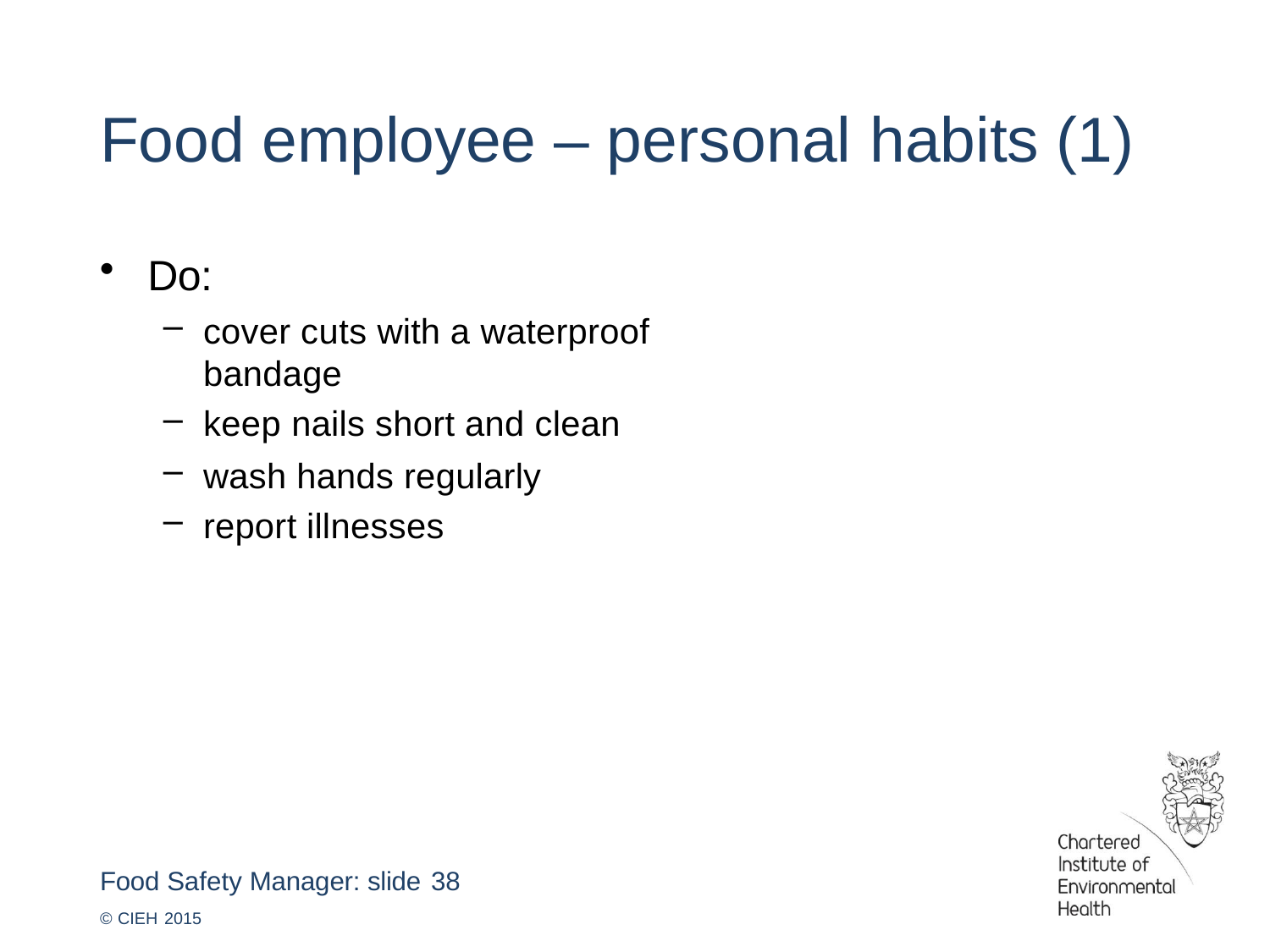

# Food employee – personal habits (1)
Do:
cover cuts with a waterproof bandage
keep nails short and clean
wash hands regularly
report illnesses
Food Safety Manager: slide 38
© CIEH 2015